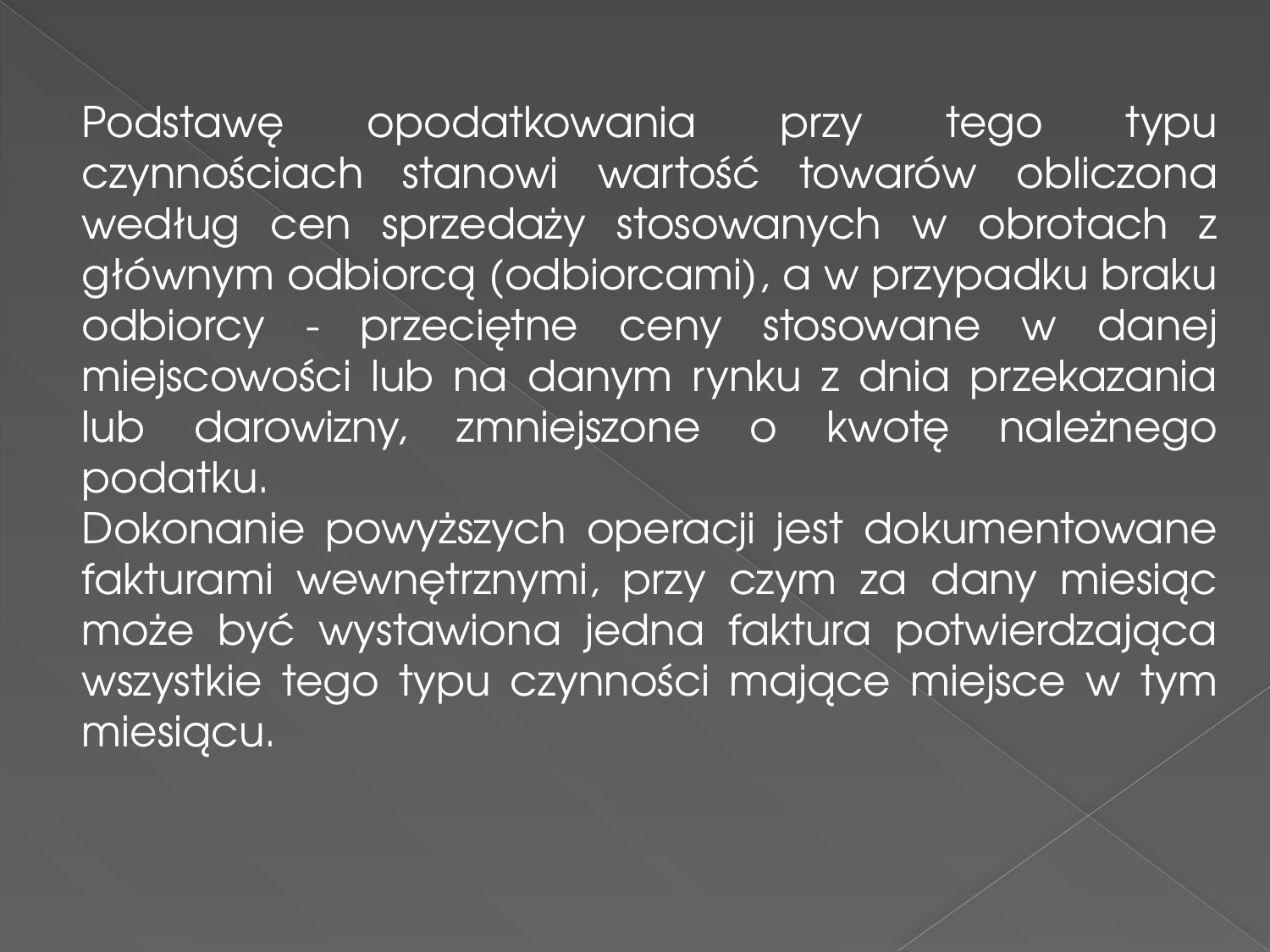

Podstawę opodatkowania przy tego typu czynnościach stanowi wartość towarów obliczona według cen sprzedaży stosowanych w obrotach z głównym odbiorcą (odbiorcami), a w przypadku braku odbiorcy - przeciętne ceny stosowane w danej miejscowości lub na danym rynku z dnia przekazania lub darowizny, zmniejszone o kwotę należnego podatku.
Dokonanie powyższych operacji jest dokumentowane fakturami wewnętrznymi, przy czym za dany miesiąc może być wystawiona jedna faktura potwierdzająca wszystkie tego typu czynności mające miejsce w tym miesiącu.